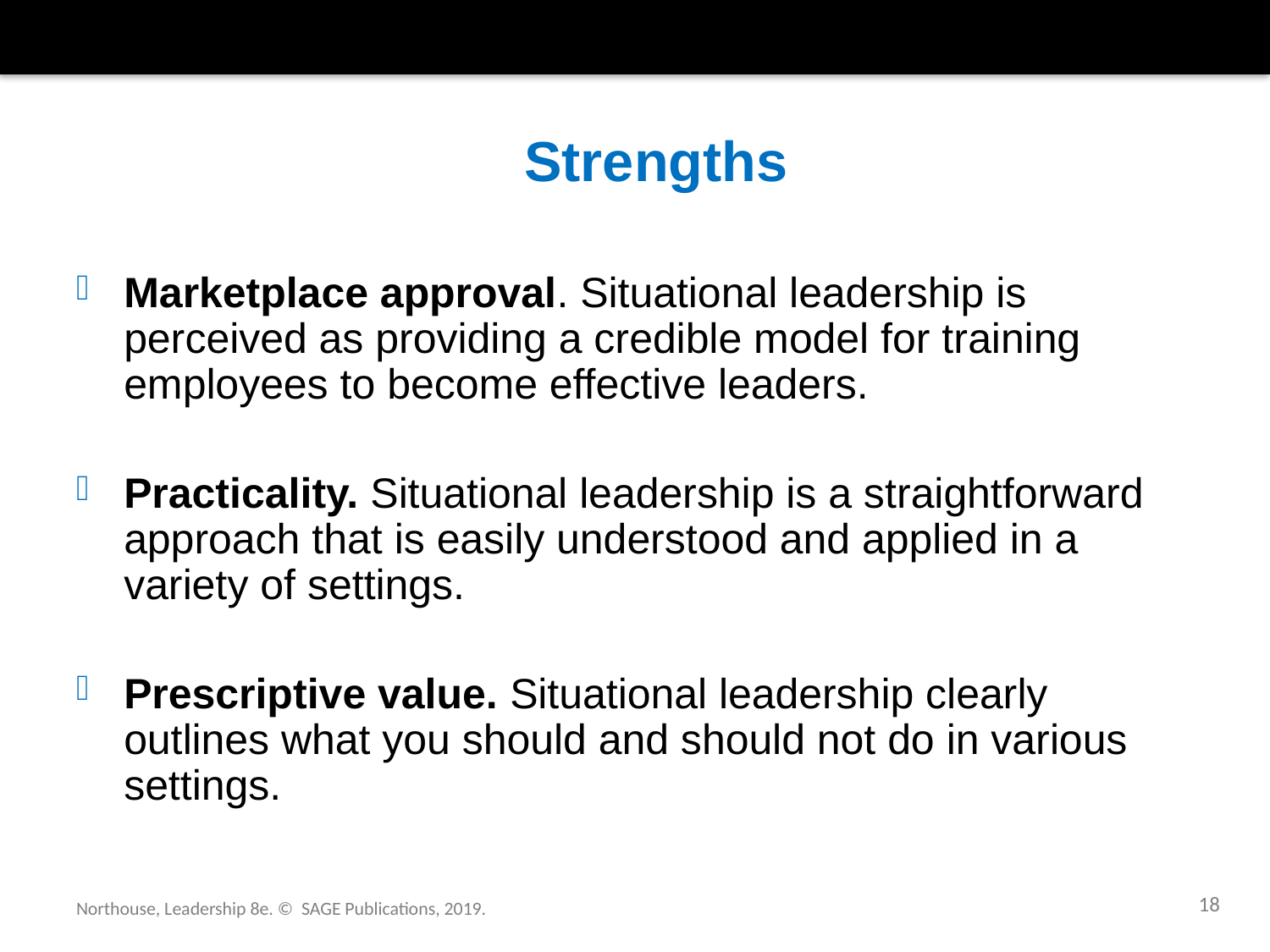

# Strengths
Marketplace approval. Situational leadership is perceived as providing a credible model for training employees to become effective leaders.
Practicality. Situational leadership is a straightforward approach that is easily understood and applied in a variety of settings.
Prescriptive value. Situational leadership clearly outlines what you should and should not do in various settings.
18
Northouse, Leadership 8e. ©  SAGE Publications, 2019.